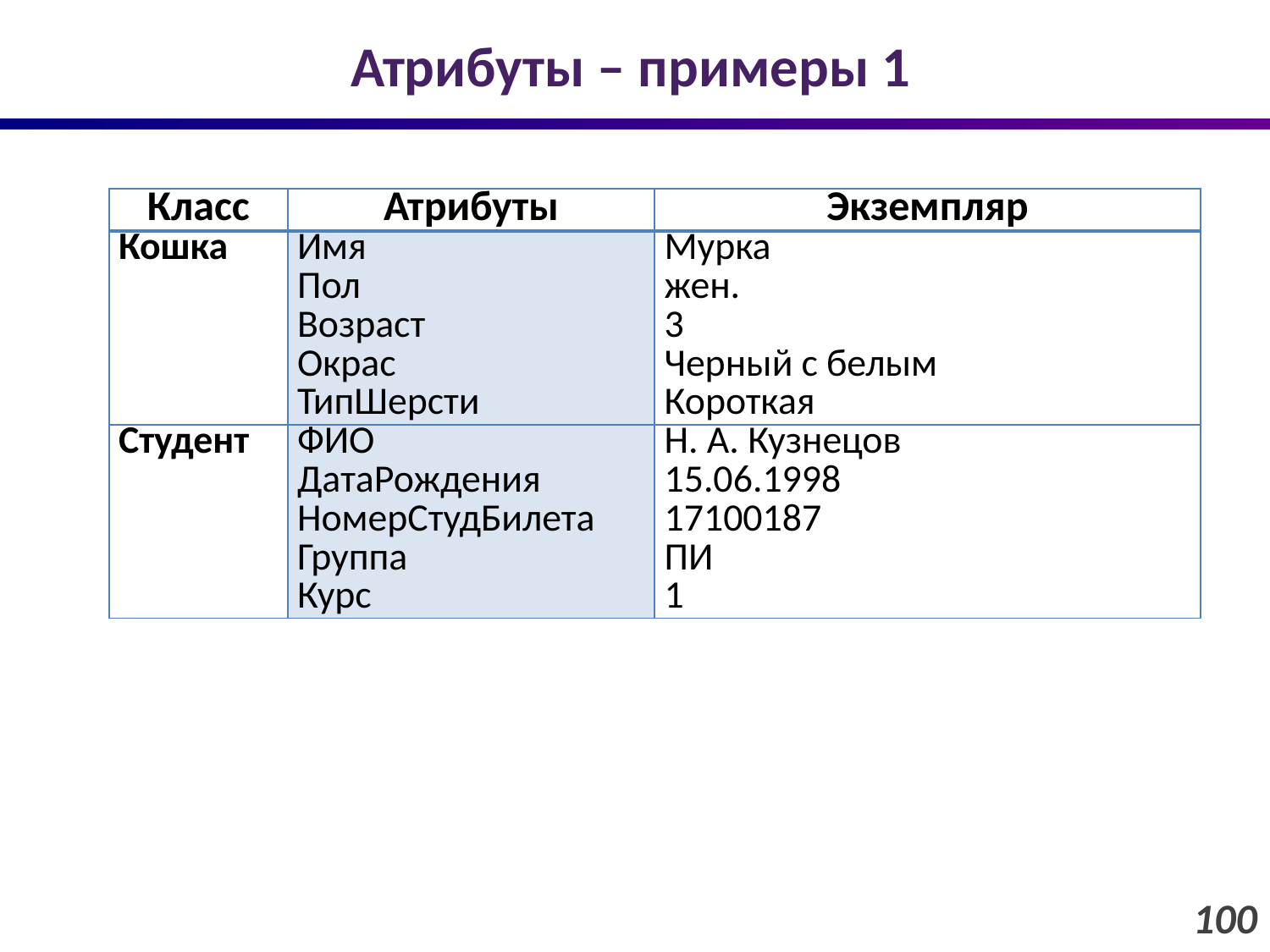

# Атрибуты – примеры 1
| Класс | Атрибуты | Экземпляр |
| --- | --- | --- |
| Кошка | Имя Пол Возраст Окрас ТипШерсти | Мурка жен. 3 Черный с белым Короткая |
| Студент | ФИО ДатаРождения НомерСтудБилета Группа Курс | Н. А. Кузнецов 15.06.1998 17100187 ПИ 1 |
100